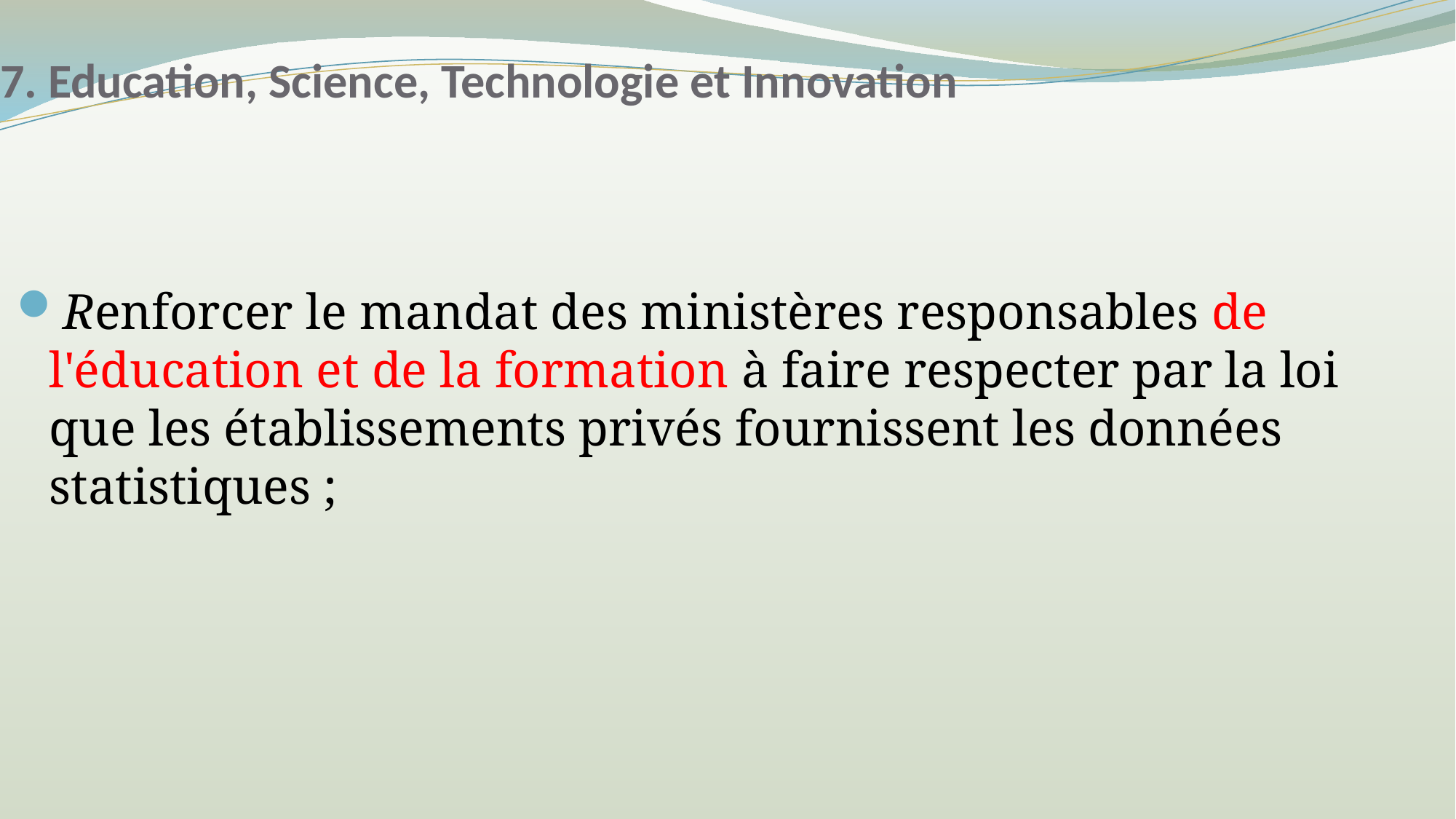

# 7. Education, Science, Technologie et Innovation

Renforcer le mandat des ministères responsables de l'éducation et de la formation à faire respecter par la loi que les établissements privés fournissent les données statistiques ;